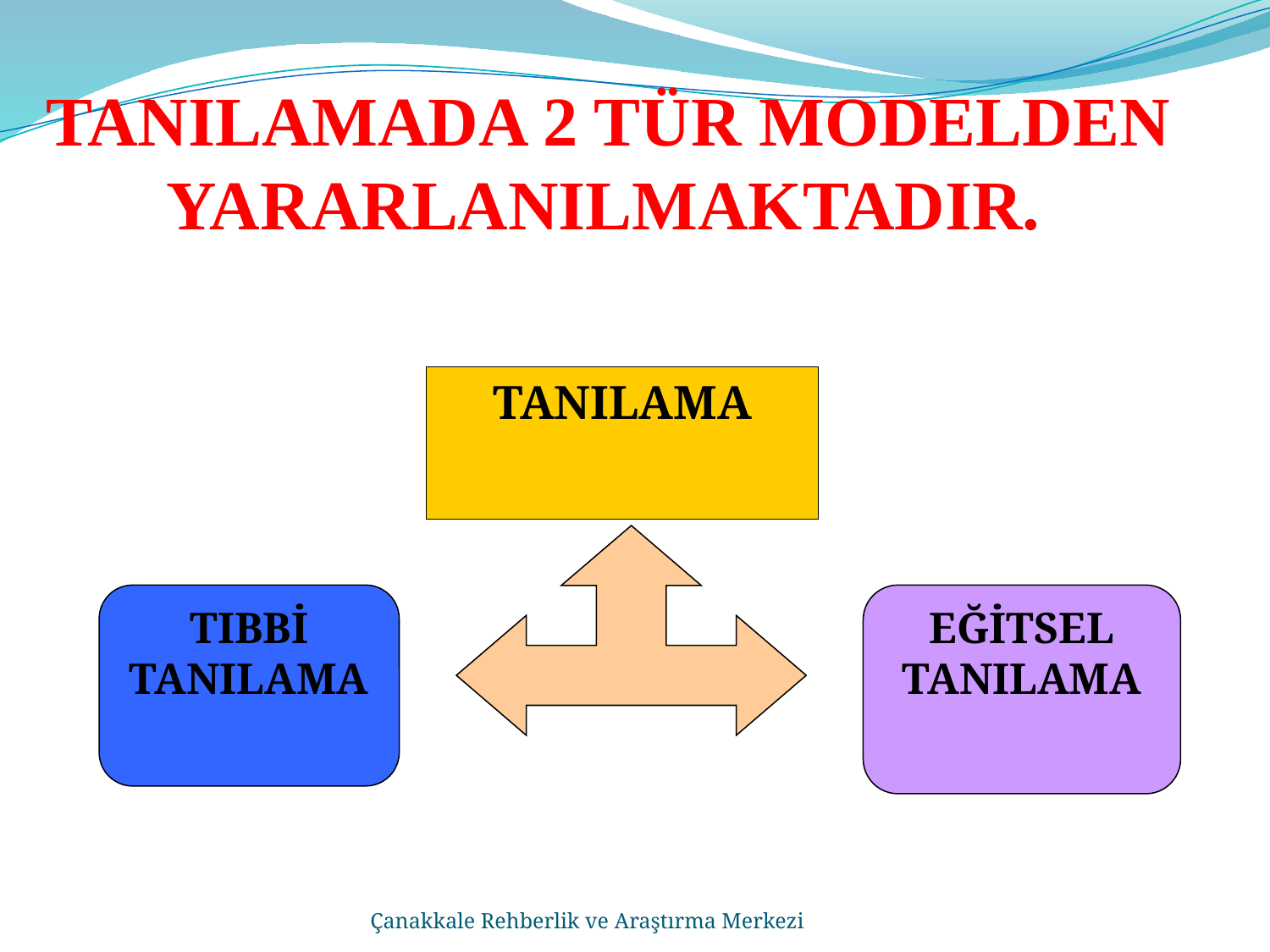

# TANILAMADA 2 TÜR MODELDEN YARARLANILMAKTADIR.
TANILAMA

TIBBİ TANILAMA
EĞİTSEL TANILAMA
Çanakkale Rehberlik ve Araştırma Merkezi